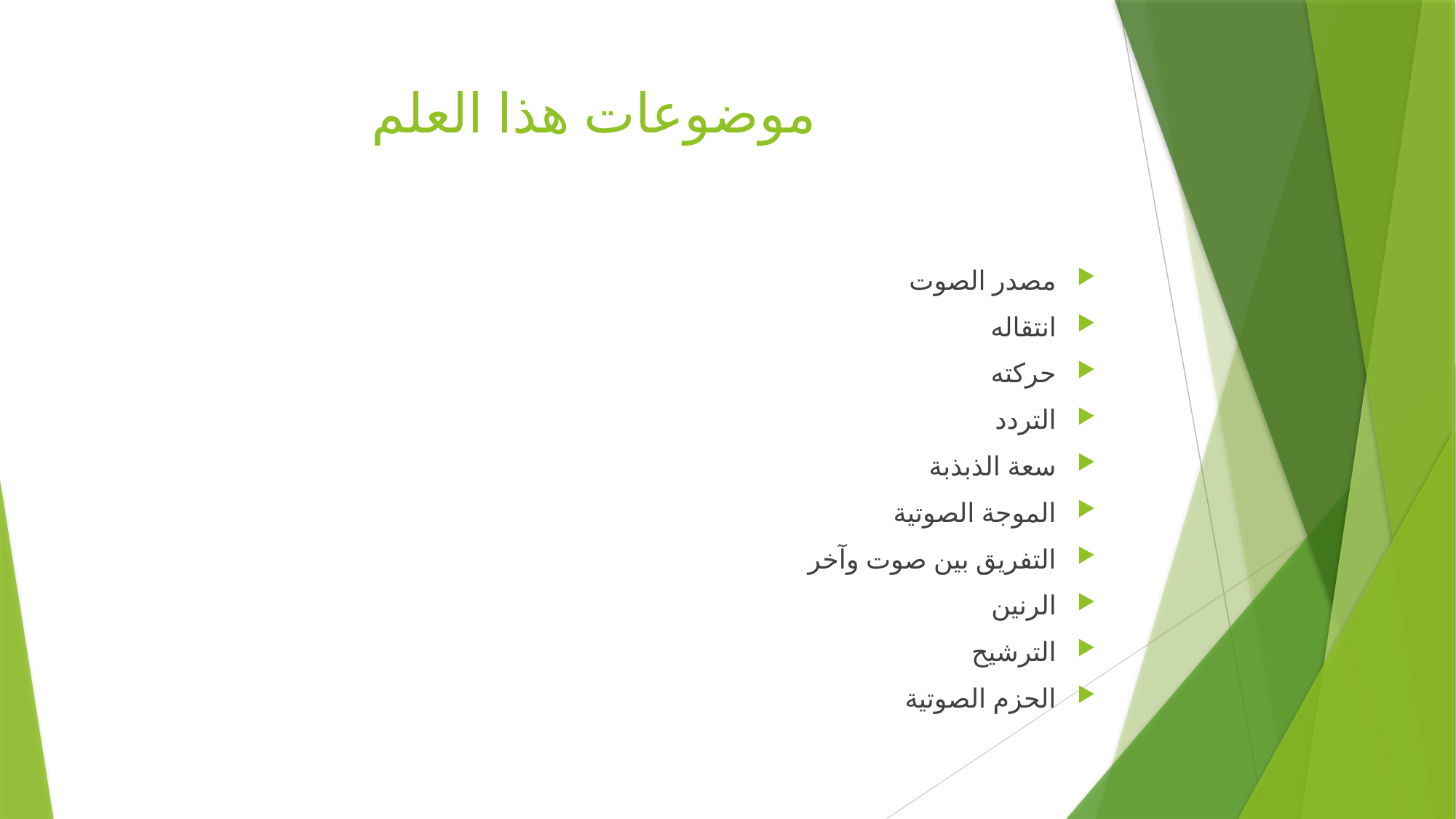

# موضوعات هذا العلم
مصدر الصوت
انتقاله
حركته
التردد
سعة الذبذبة
الموجة الصوتية
التفريق بين صوت وآخر
الرنين
الترشيح
الحزم الصوتية